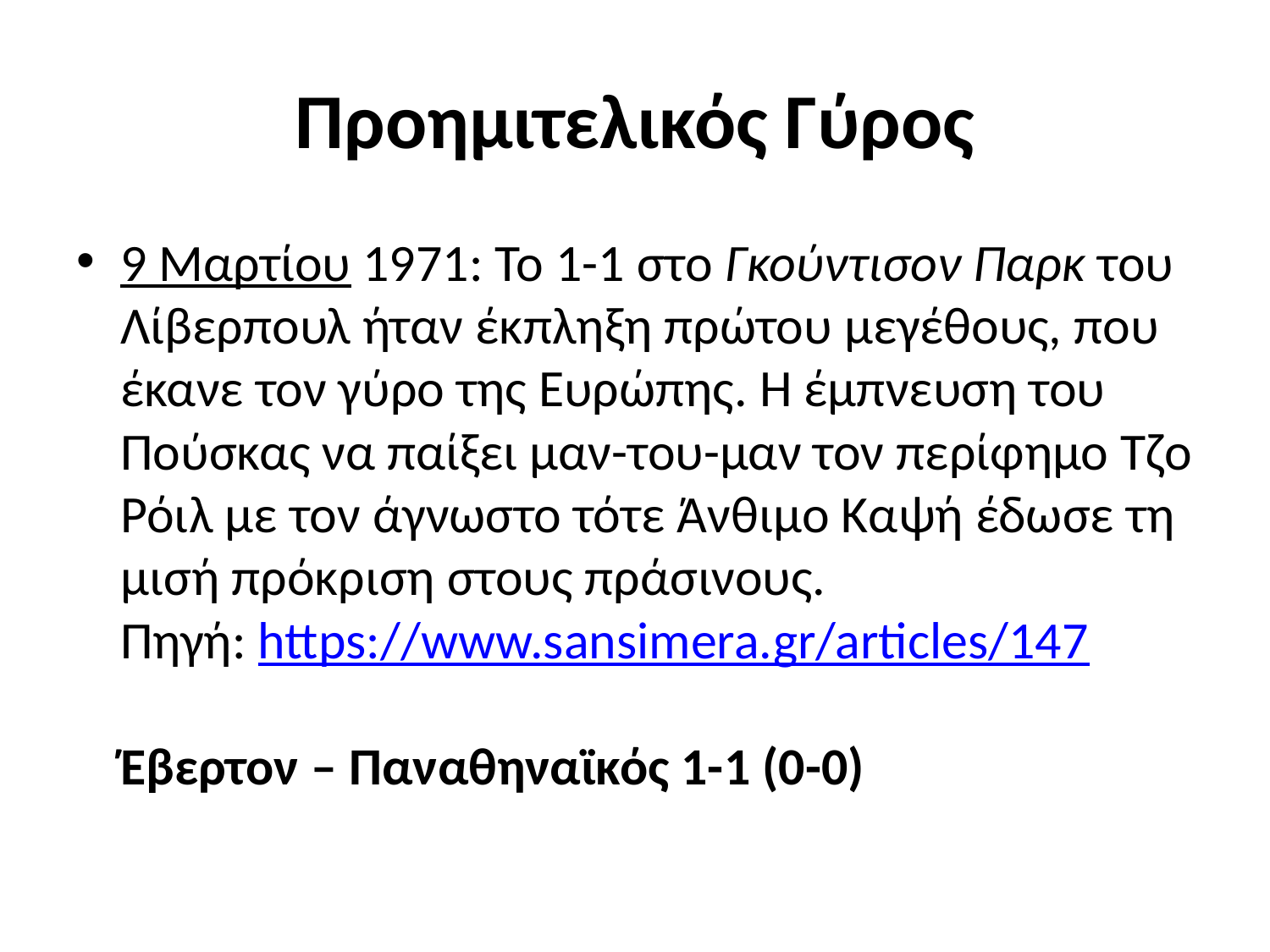

# Προημιτελικός Γύρος
9 Μαρτίου 1971: Το 1-1 στο Γκούντισον Παρκ του Λίβερπουλ ήταν έκπληξη πρώτου μεγέθους, που έκανε τον γύρο της Ευρώπης. Η έμπνευση του Πούσκας να παίξει μαν-του-μαν τον περίφημο Τζο Ρόιλ με τον άγνωστο τότε Άνθιμο Καψή έδωσε τη μισή πρόκριση στους πράσινους.
Πηγή: https://www.sansimera.gr/articles/147
Έβερτον – Παναθηναϊκός 1-1 (0-0)